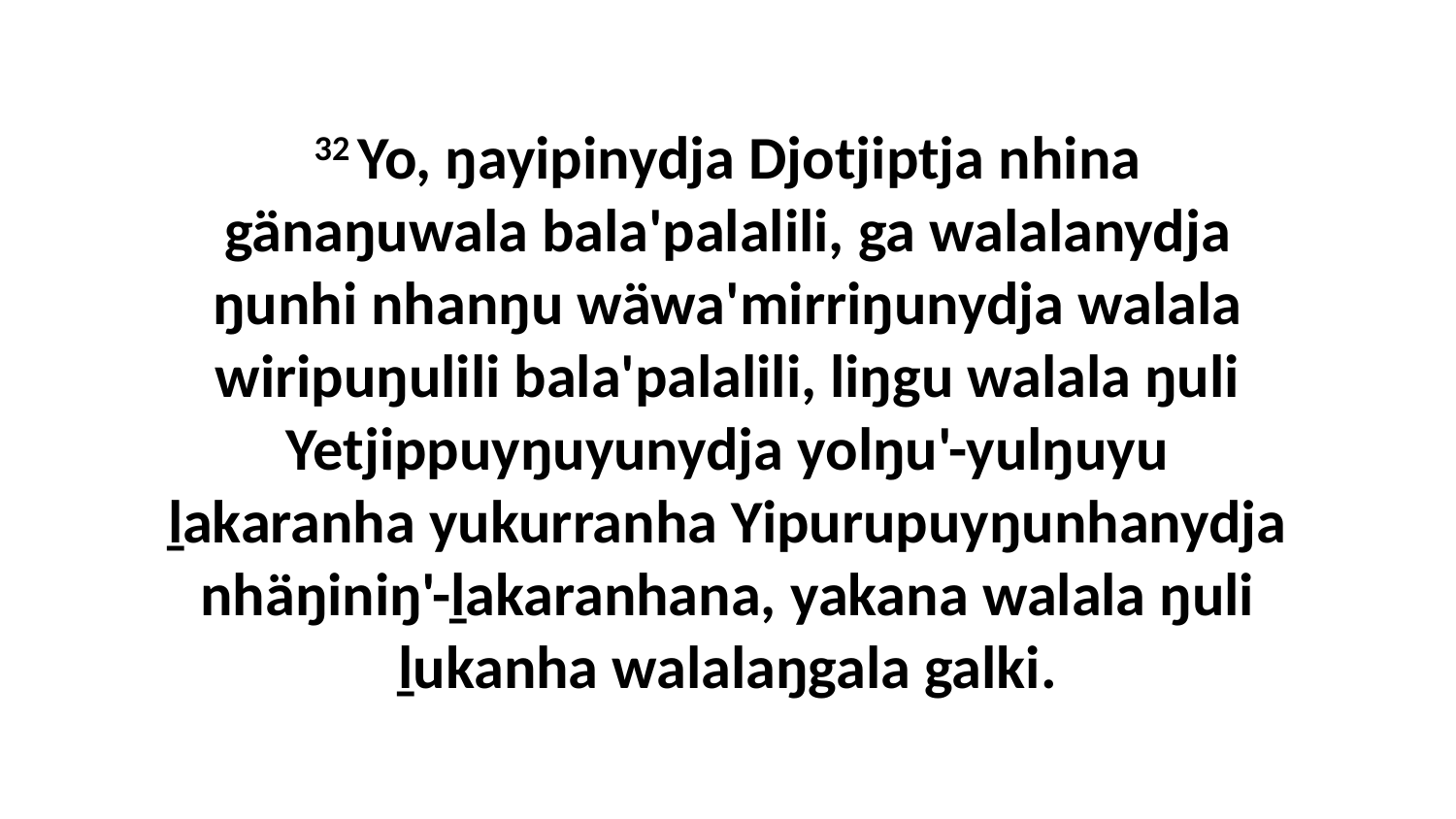

32 Yo, ŋayipinydja Djotjiptja nhina gänaŋuwala bala'palalili, ga walalanydja ŋunhi nhanŋu wäwa'mirriŋunydja walala wiripuŋulili bala'palalili, liŋgu walala ŋuli Yetjippuyŋuyunydja yolŋu'-yulŋuyu ḻakaranha yukurranha Yipurupuyŋunhanydja nhäŋiniŋ'-ḻakaranhana, yakana walala ŋuli ḻukanha walalaŋgala galki.